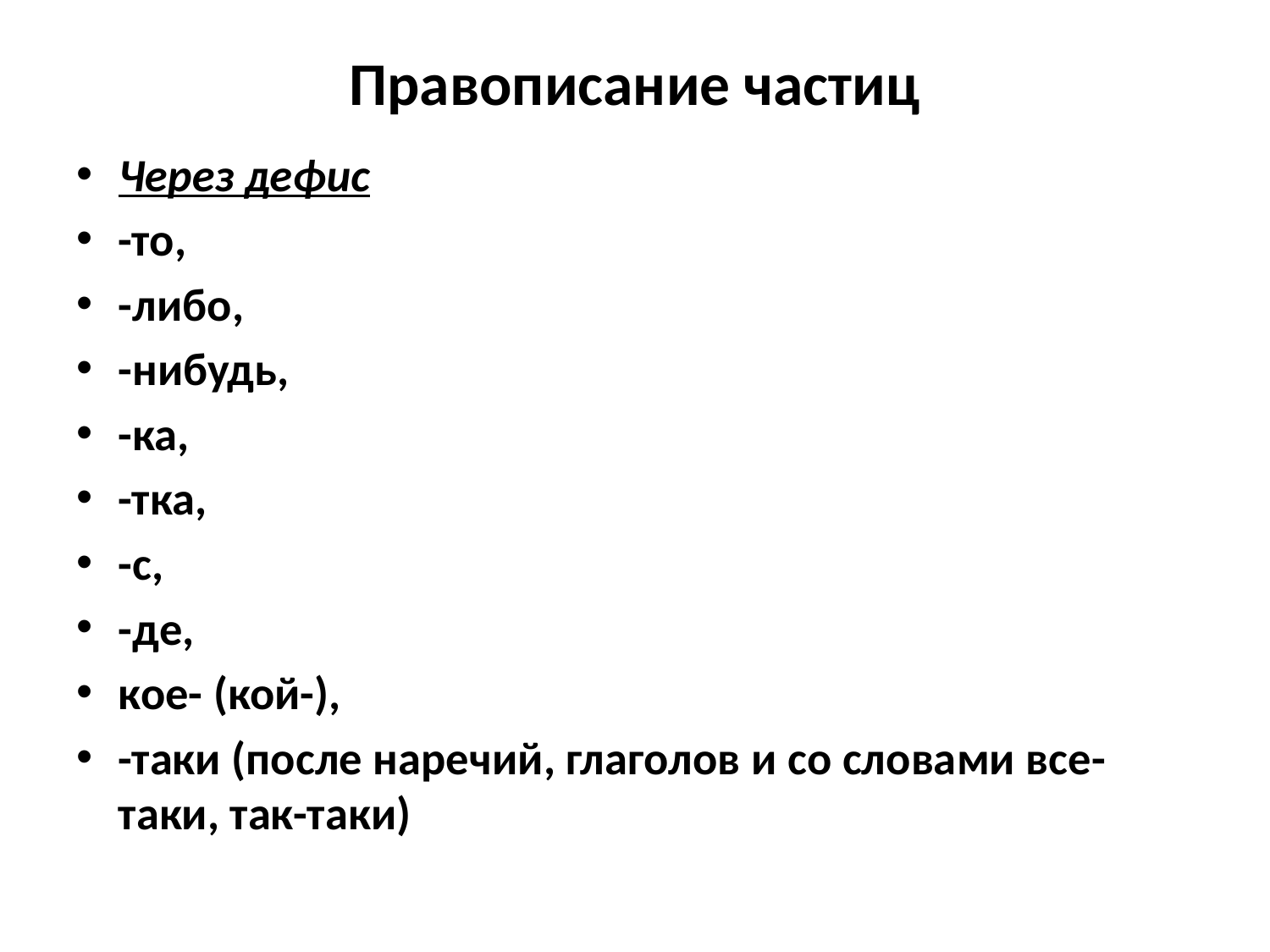

# Правописание частиц
Через дефис
-то,
-либо,
-нибудь,
-ка,
-тка,
-с,
-де,
кое- (кой-),
-таки (после наречий, глаголов и со словами все-таки, так-таки)